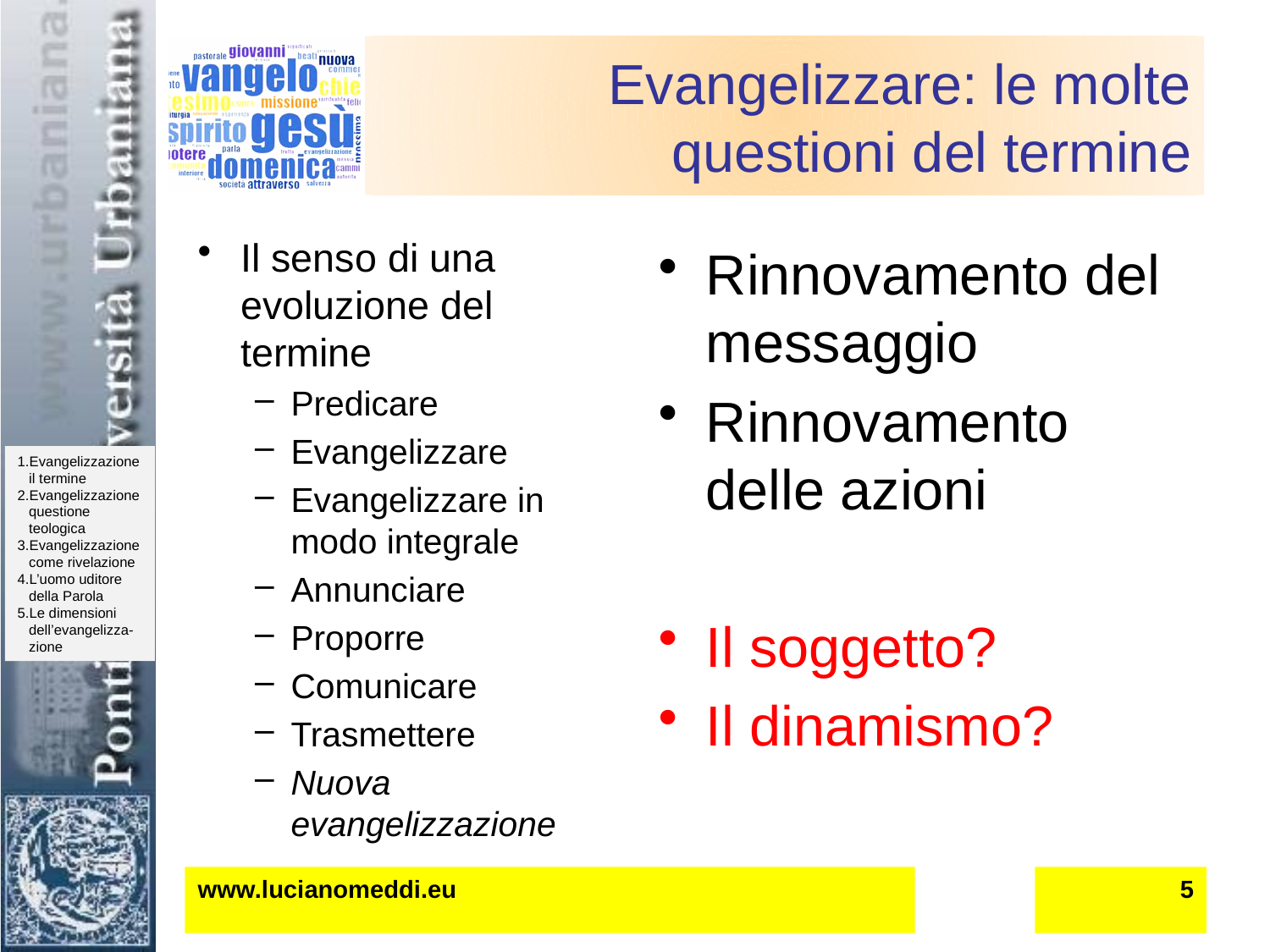

# Evangelizzare: le molte questioni del termine
Il senso di una evoluzione del termine
Predicare
Evangelizzare
Evangelizzare in modo integrale
Annunciare
Proporre
Comunicare
Trasmettere
Nuova evangelizzazione

Rinnovamento del messaggio
Rinnovamento delle azioni

Il soggetto?
Il dinamismo?
www.lucianomeddi.eu
5